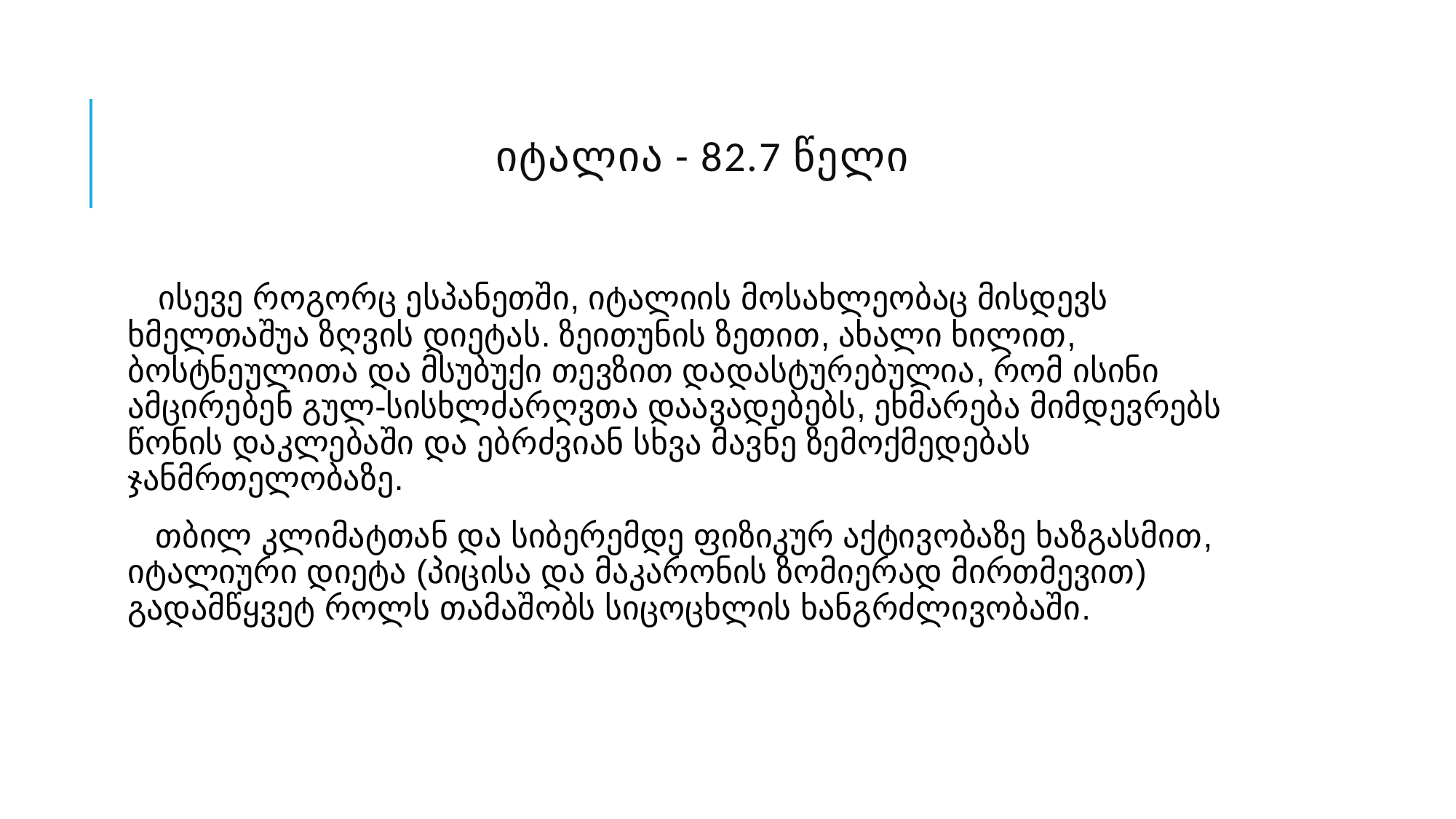

# იტალია - 82.7 წელი
   ისევე როგორც ესპანეთში, იტალიის მოსახლეობაც მისდევს ხმელთაშუა ზღვის დიეტას. ზეითუნის ზეთით, ახალი ხილით, ბოსტნეულითა და მსუბუქი თევზით დადასტურებულია, რომ ისინი ამცირებენ გულ-სისხლძარღვთა დაავადებებს, ეხმარება მიმდევრებს წონის დაკლებაში და ებრძვიან სხვა მავნე ზემოქმედებას ჯანმრთელობაზე.
   თბილ კლიმატთან და სიბერემდე ფიზიკურ აქტივობაზე ხაზგასმით, იტალიური დიეტა (პიცისა და მაკარონის ზომიერად მირთმევით) გადამწყვეტ როლს თამაშობს სიცოცხლის ხანგრძლივობაში.